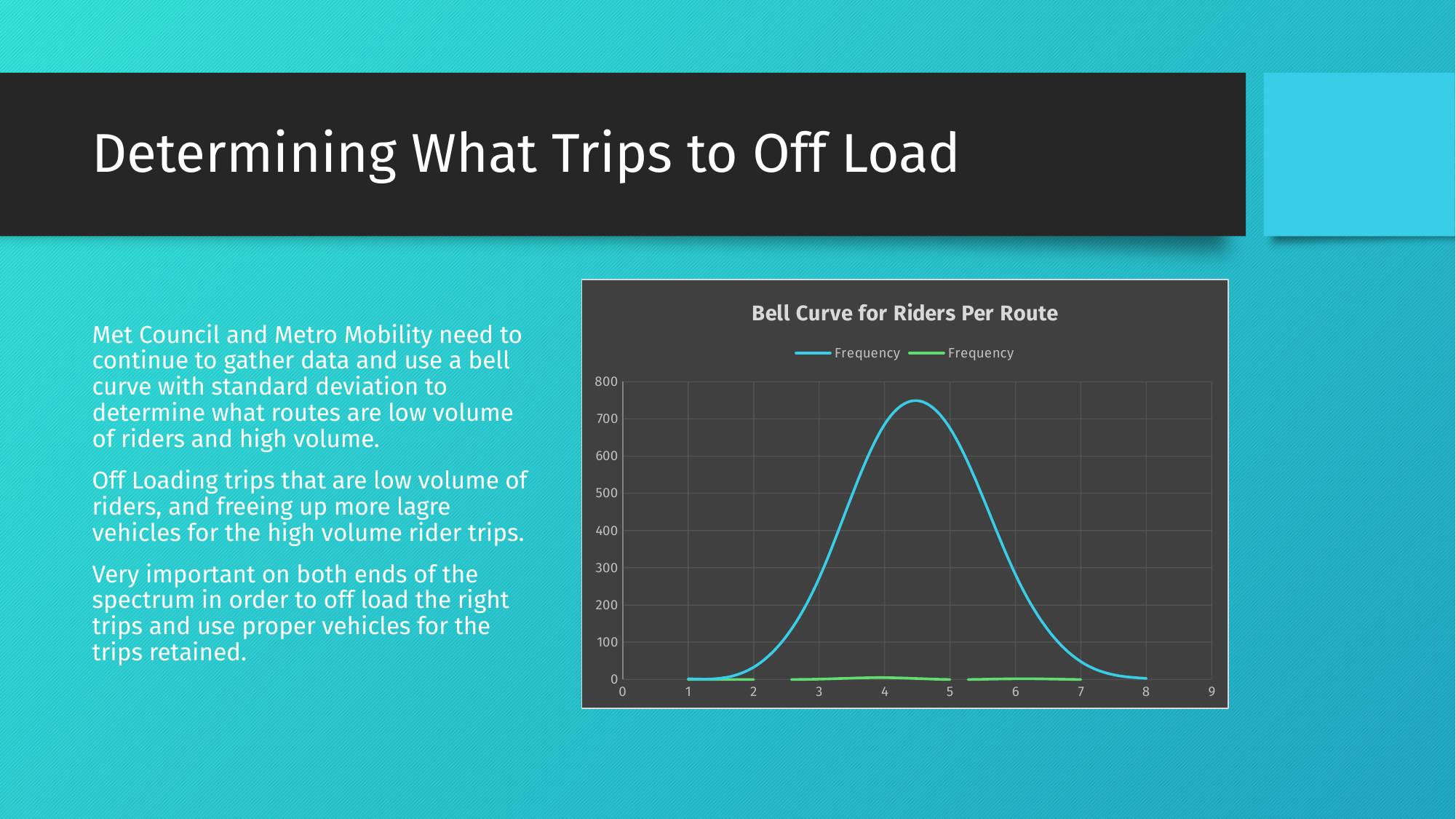

# Determining What Trips to Off Load

### Chart: Bell Curve for Riders Per Route

| Category | Frequency | Frequency |
|---|---|---|
Met Council and Metro Mobility need to continue to gather data and use a bell curve with standard deviation to determine what routes are low volume of riders and high volume.
Off Loading trips that are low volume of riders, and freeing up more lagre vehicles for the high volume rider trips.
Very important on both ends of the spectrum in order to off load the right trips and use proper vehicles for the trips retained.